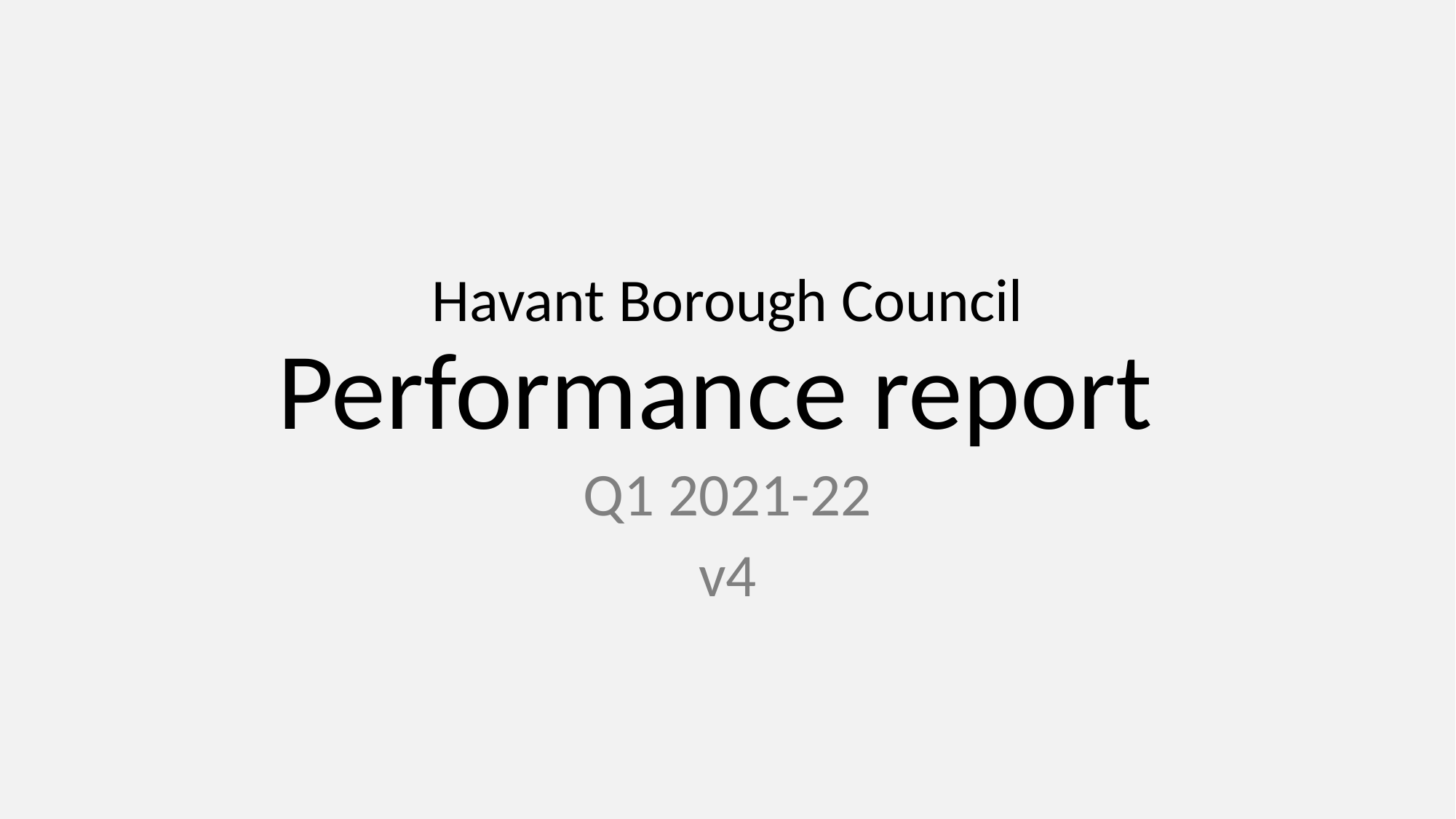

# Havant Borough Council Performance report
Q1 2021-22
v4